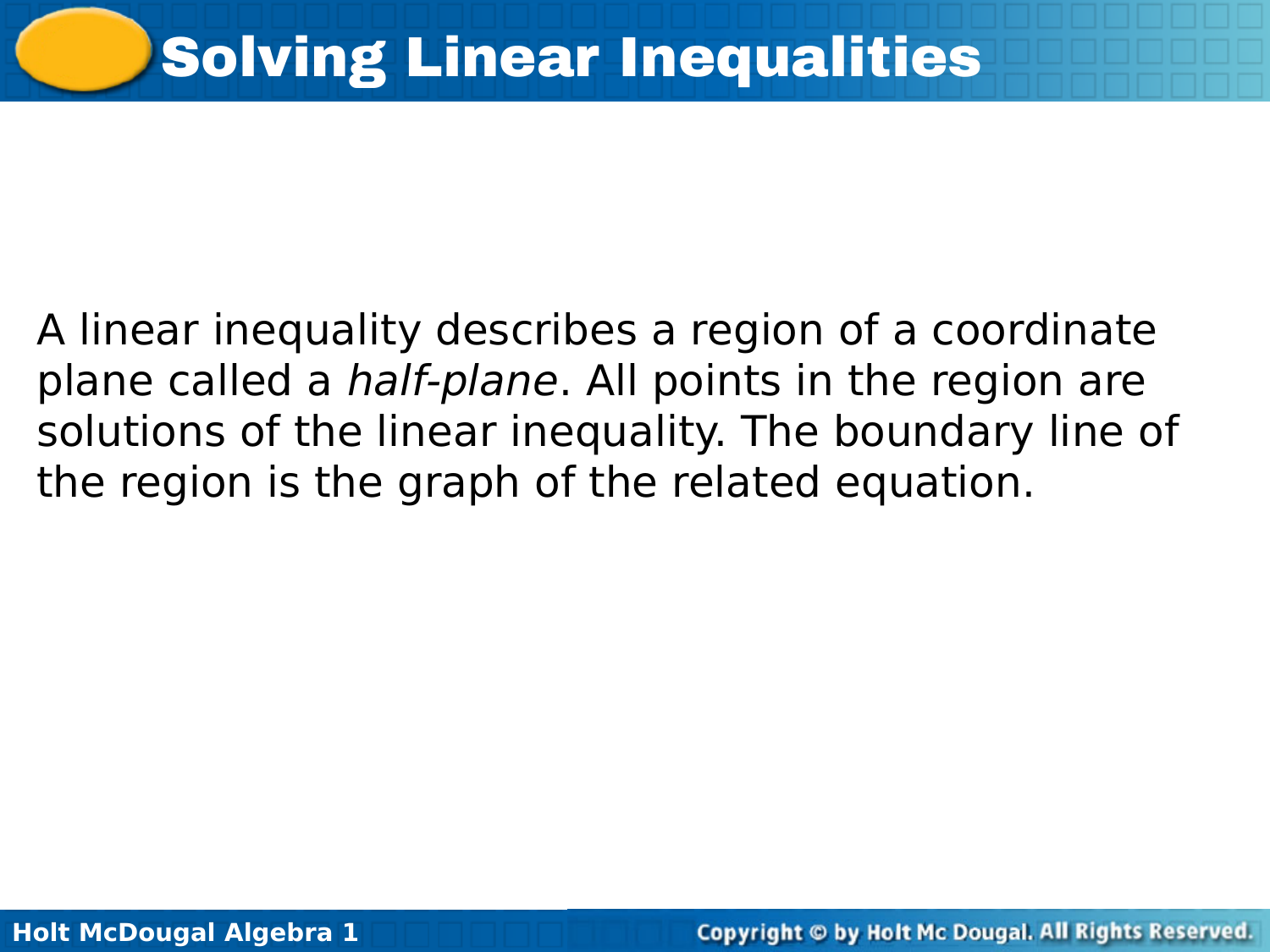

A linear inequality describes a region of a coordinate plane called a half-plane. All points in the region are solutions of the linear inequality. The boundary line of the region is the graph of the related equation.